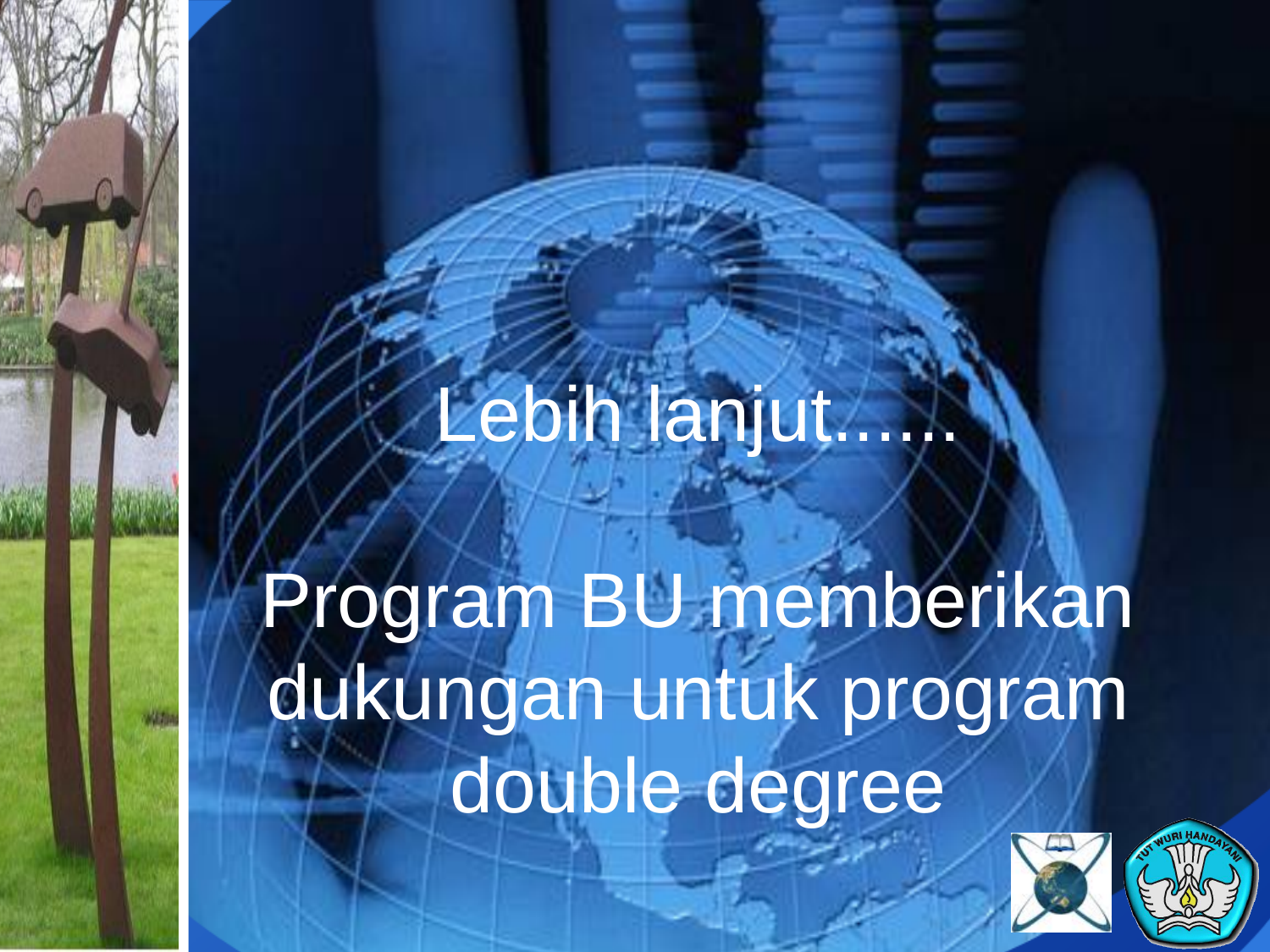

# Lebih lanjut...... Program BU memberikan dukungan untuk program double degree